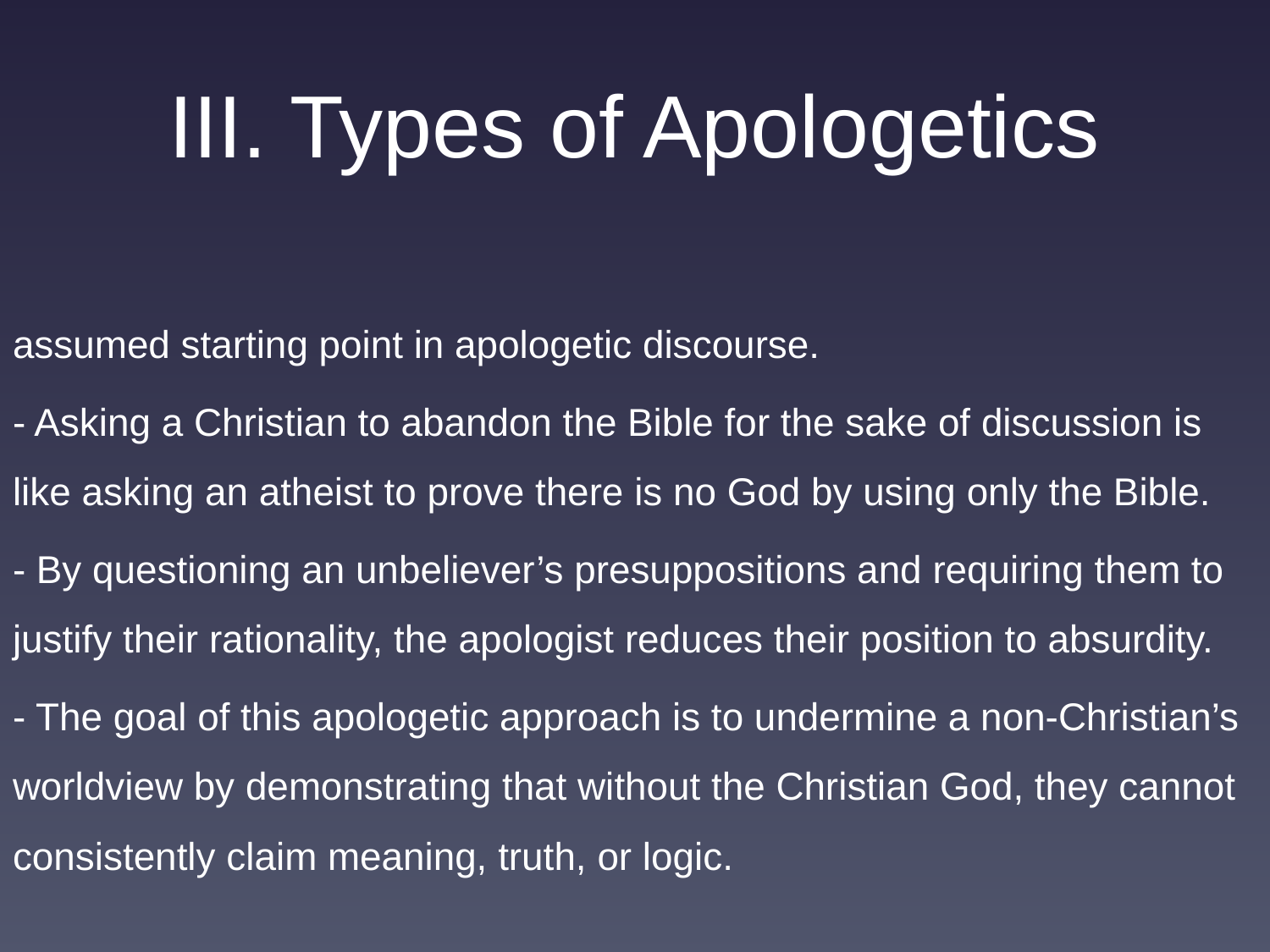

# III. Types of Apologetics
assumed starting point in apologetic discourse.
- Asking a Christian to abandon the Bible for the sake of discussion is like asking an atheist to prove there is no God by using only the Bible.
- By questioning an unbeliever’s presuppositions and requiring them to justify their rationality, the apologist reduces their position to absurdity.
- The goal of this apologetic approach is to undermine a non-Christian’s worldview by demonstrating that without the Christian God, they cannot consistently claim meaning, truth, or logic.